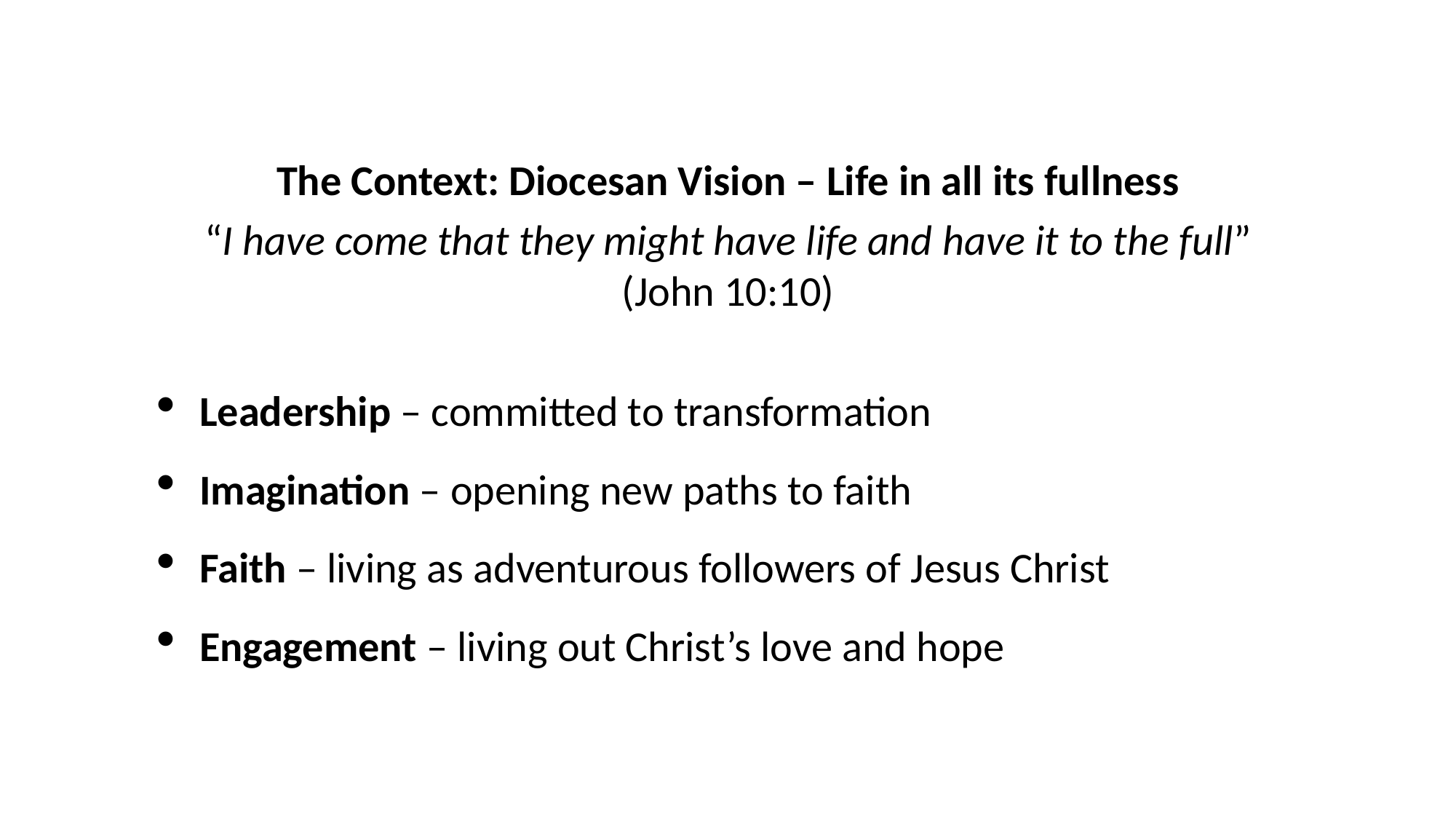

The Context: Diocesan Vision – Life in all its fullness
“I have come that they might have life and have it to the full” (John 10:10)

Leadership – committed to transformation
Imagination – opening new paths to faith
Faith – living as adventurous followers of Jesus Christ
Engagement – living out Christ’s love and hope